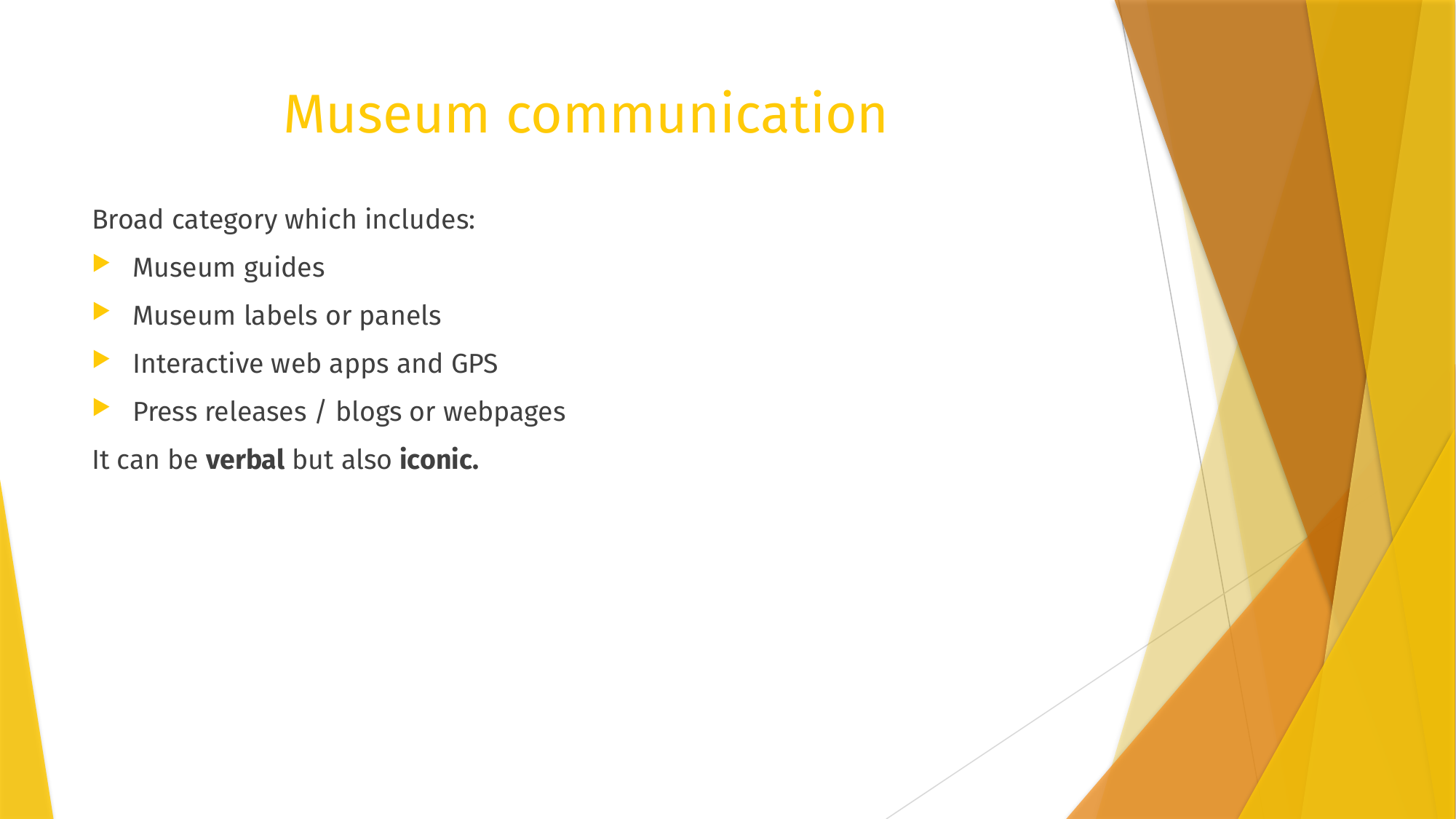

# Museum communication
Broad category which includes:
Museum guides
Museum labels or panels
Interactive web apps and GPS
Press releases / blogs or webpages
It can be verbal but also iconic.